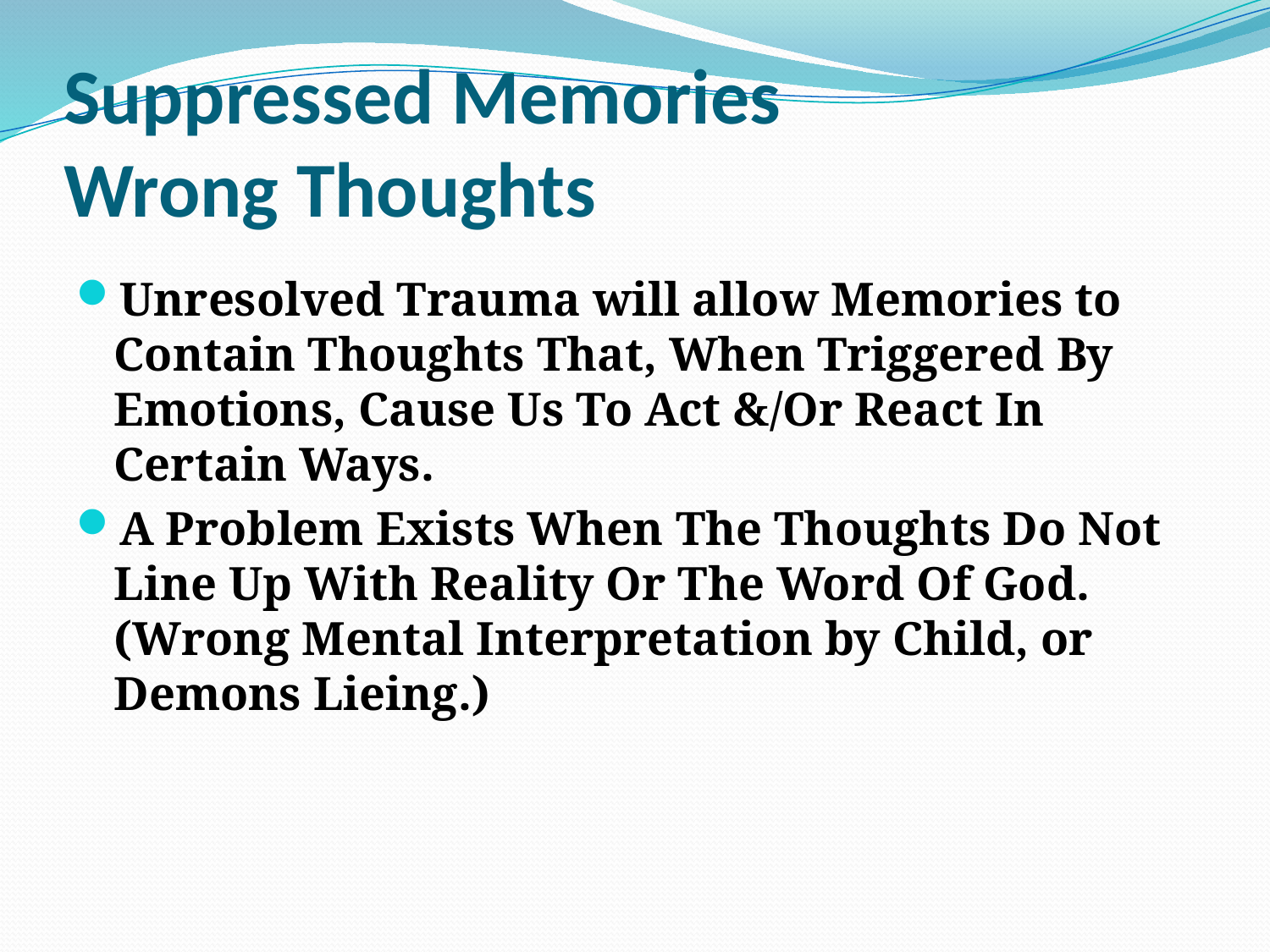

# Suppressed Memories Wrong Thoughts
Unresolved Trauma will allow Memories to Contain Thoughts That, When Triggered By Emotions, Cause Us To Act &/Or React In Certain Ways.
A Problem Exists When The Thoughts Do Not Line Up With Reality Or The Word Of God.  (Wrong Mental Interpretation by Child, or Demons Lieing.)